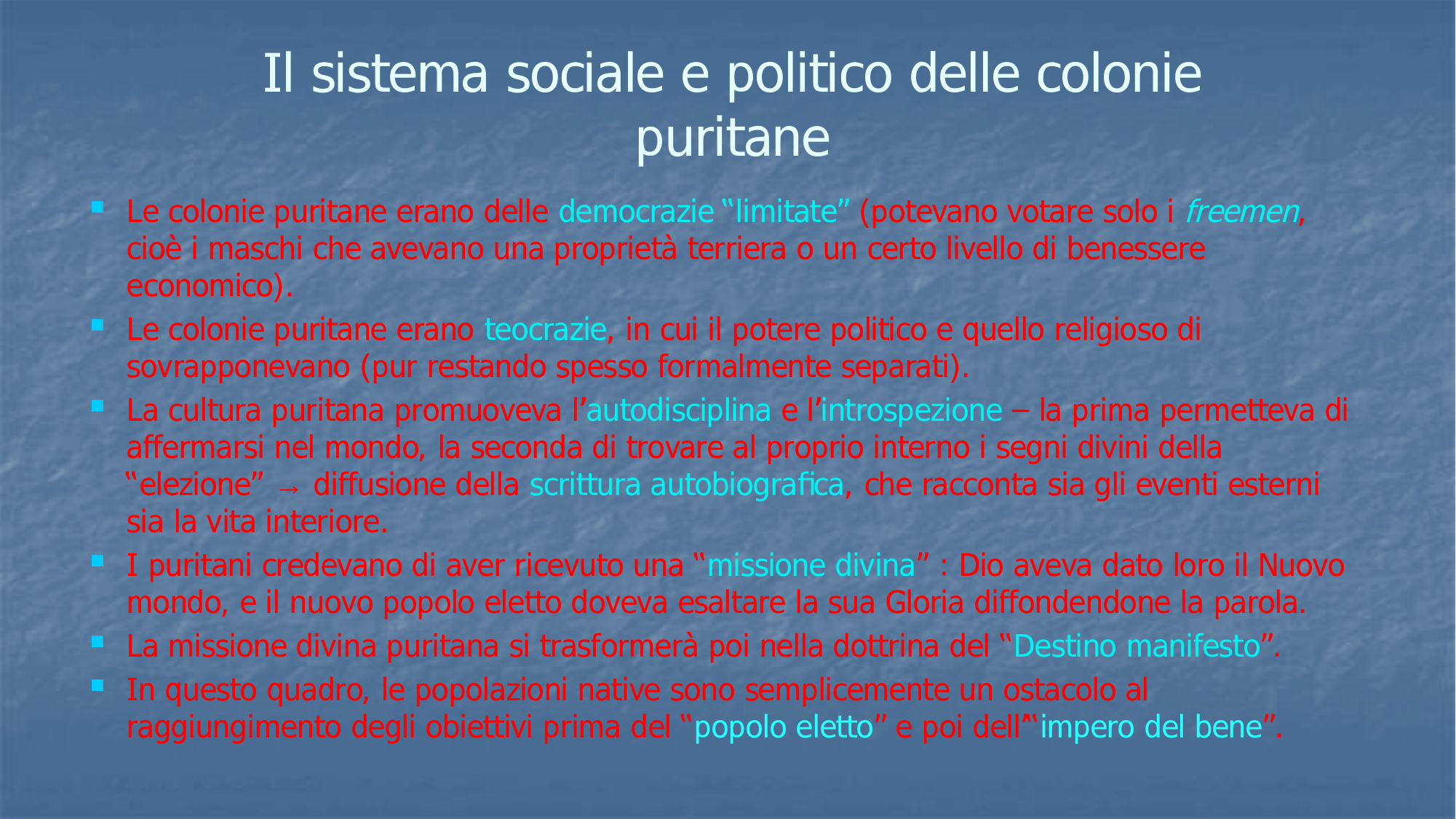

# Il sistema sociale e politico delle colonie puritane
Le colonie puritane erano delle democrazie “limitate” (potevano votare solo i freemen,  cioè i maschi che avevano una proprietà terriera o un certo livello di benessere economico).
Le colonie puritane erano teocrazie, in cui il potere politico e quello religioso di sovrapponevano (pur restando spesso formalmente separati).
La cultura puritana promuoveva l’autodisciplina e l’introspezione – la prima permetteva di affermarsi nel mondo, la seconda di trovare al proprio interno i segni divini della “elezione” → diffusione della scrittura autobiografica, che racconta sia gli eventi esterni sia la vita interiore.
I puritani credevano di aver ricevuto una “missione divina” : Dio aveva dato loro il Nuovo mondo, e il nuovo popolo eletto doveva esaltare la sua Gloria diffondendone la parola.
La missione divina puritana si trasformerà poi nella dottrina del “Destino manifesto”.
In questo quadro, le popolazioni native sono semplicemente un ostacolo al raggiungimento degli obiettivi prima del “popolo eletto” e poi dell’“impero del bene”.